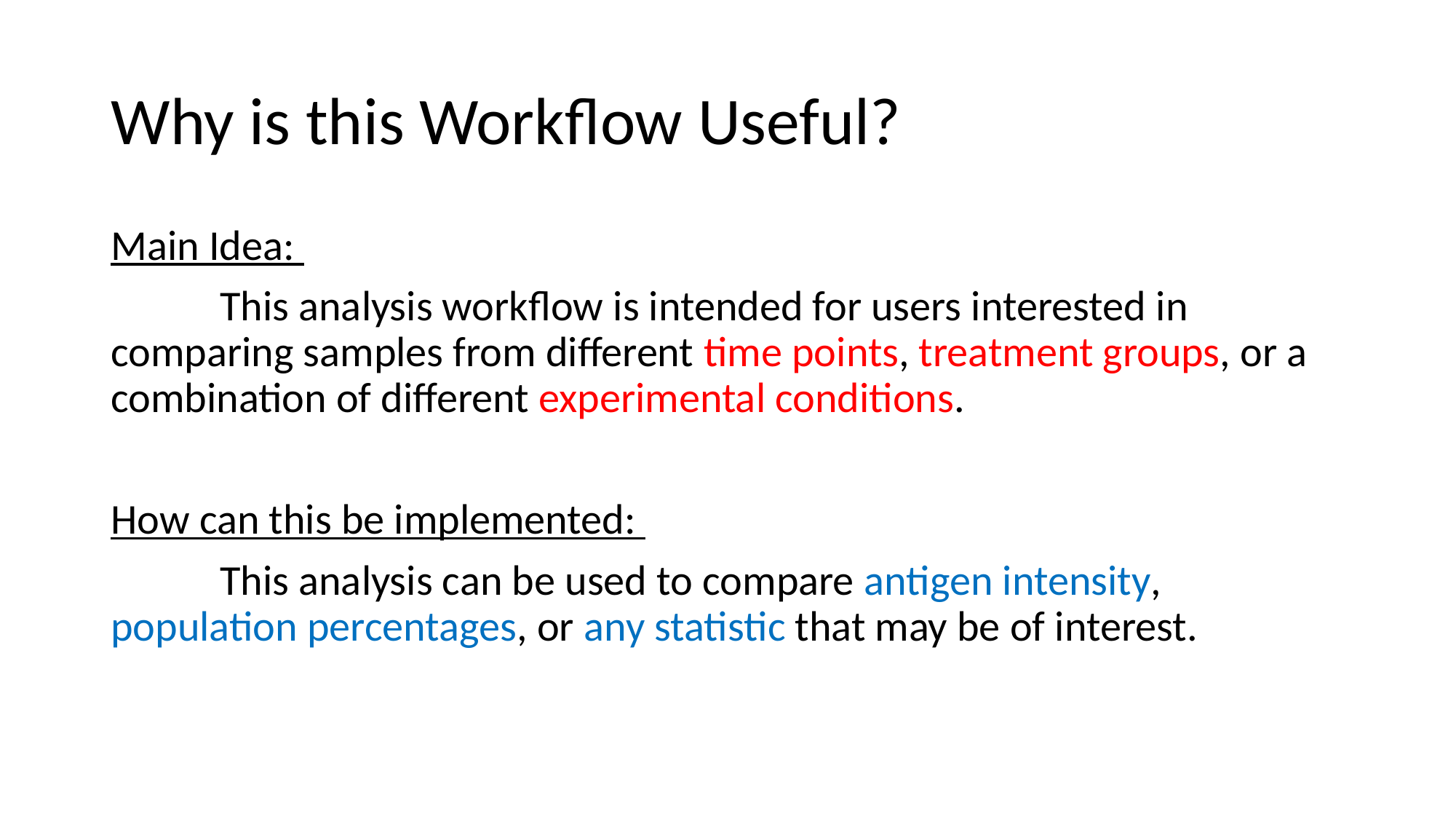

# Why is this Workflow Useful?
Main Idea:
	This analysis workflow is intended for users interested in comparing samples from different time points, treatment groups, or a combination of different experimental conditions.

How can this be implemented:
	This analysis can be used to compare antigen intensity, population percentages, or any statistic that may be of interest.